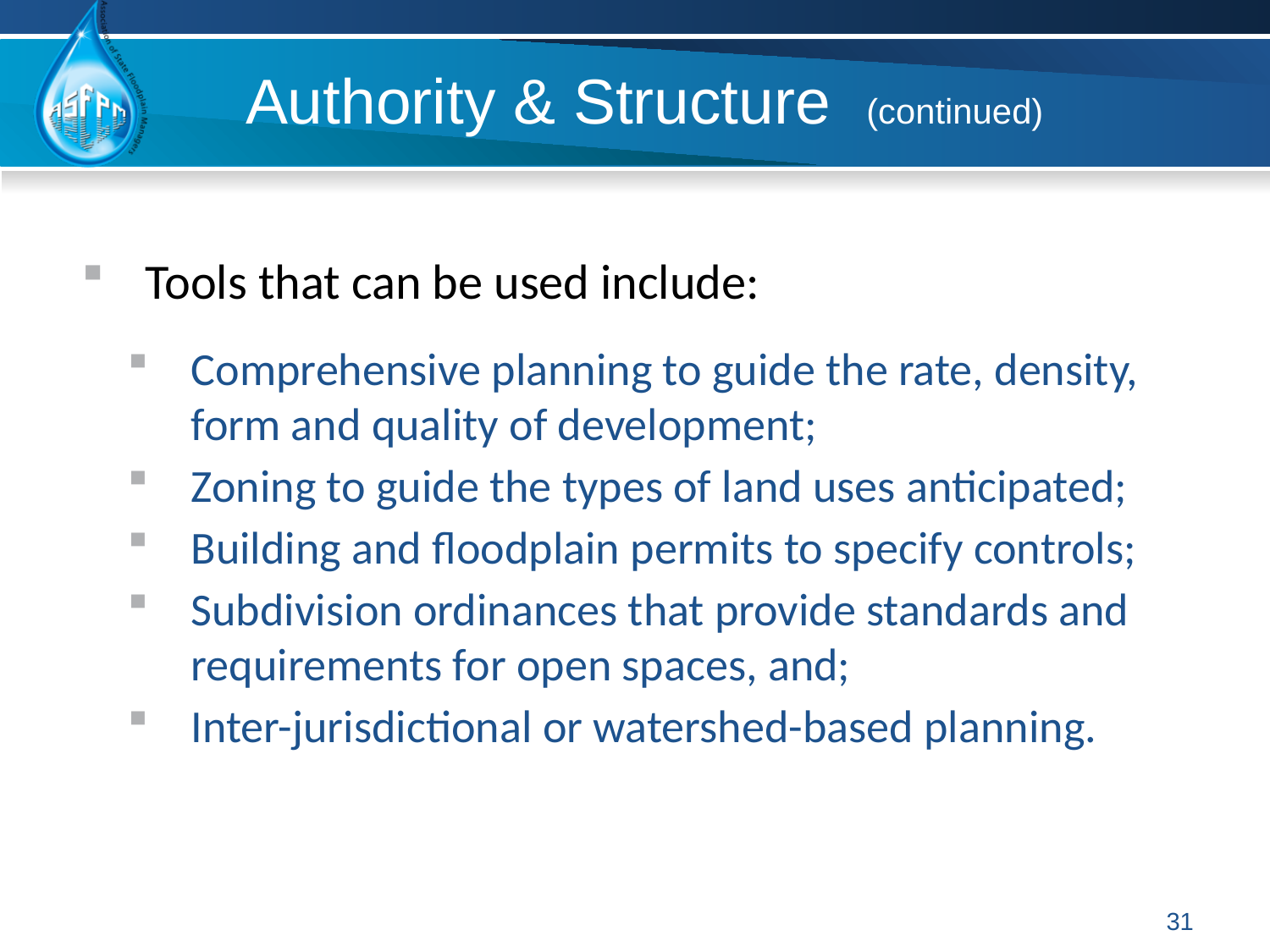

# Authority & Structure  (continued)

Tools that can be used include:

Comprehensive planning to guide the rate, density, form and quality of development;
Zoning to guide the types of land uses anticipated;
Building and floodplain permits to specify controls;
Subdivision ordinances that provide standards and requirements for open spaces, and;
Inter-jurisdictional or watershed-based planning.

31